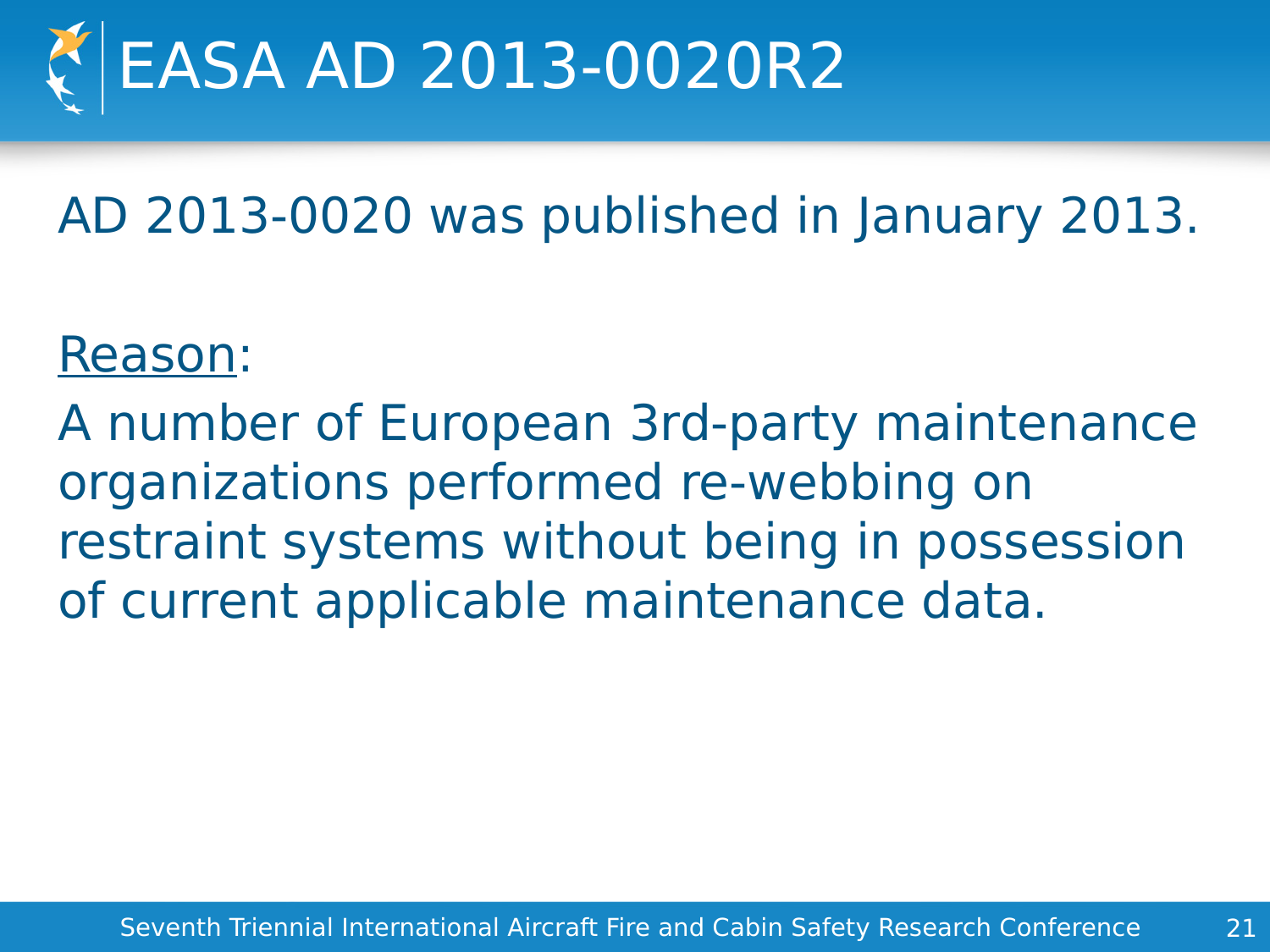

# EASA AD 2013-0020R2
AD 2013-0020 was published in January 2013.

Reason:
A number of European 3rd-party maintenance organizations performed re-webbing on restraint systems without being in possession of current applicable maintenance data.
Seventh Triennial International Aircraft Fire and Cabin Safety Research Conference
21